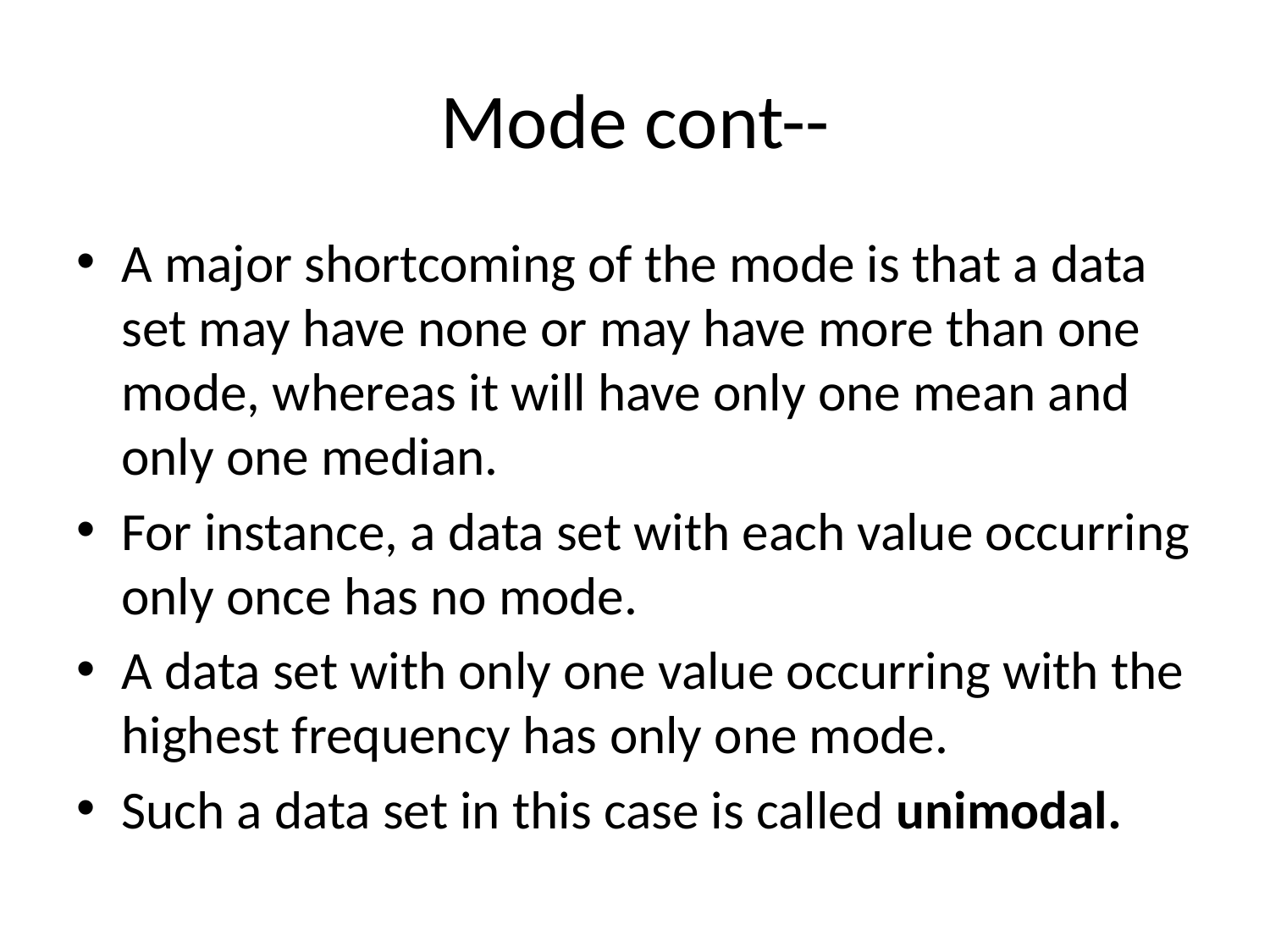

# Mode cont--
A major shortcoming of the mode is that a data set may have none or may have more than one mode, whereas it will have only one mean and only one median.
For instance, a data set with each value occurring only once has no mode.
A data set with only one value occurring with the highest frequency has only one mode.
Such a data set in this case is called unimodal.